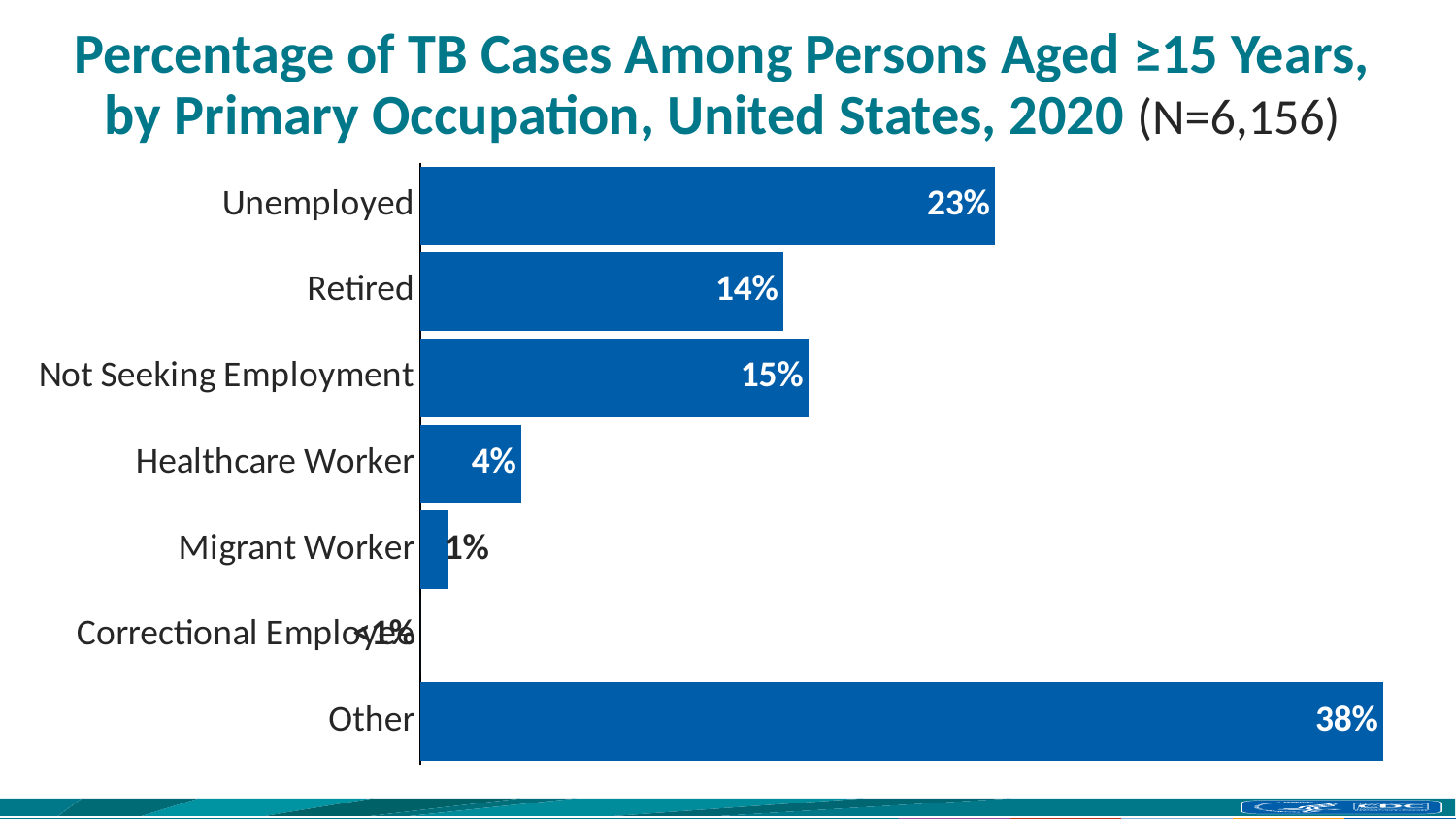

# Percentage of TB Cases Among Persons Aged ≥15 Years, by Primary Occupation, United States, 2020 (N=6,156)

### Chart

| Category | Series 1 |
|---|---|
| Unemployed | 0.228 |
| Retired | 0.144 |
| Not Seeking Employment | 0.154 |
| Healthcare Worker | 0.04 |
| Migrant Worker | 0.011 |
| Correctional Employee | 0.0 |
| Other | 0.382 |